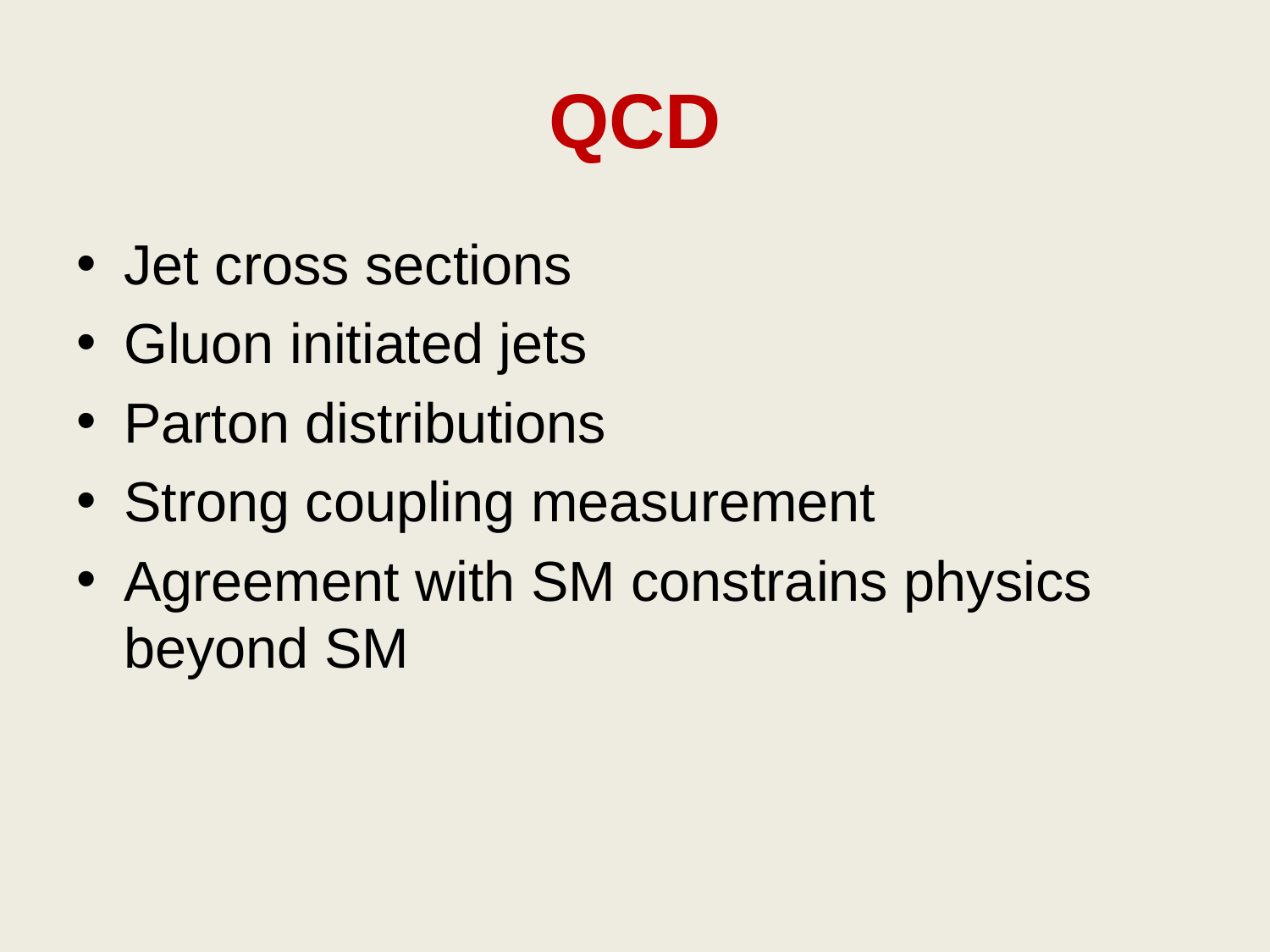

# QCD
Jet cross sections
Gluon initiated jets
Parton distributions
Strong coupling measurement
Agreement with SM constrains physics beyond SM